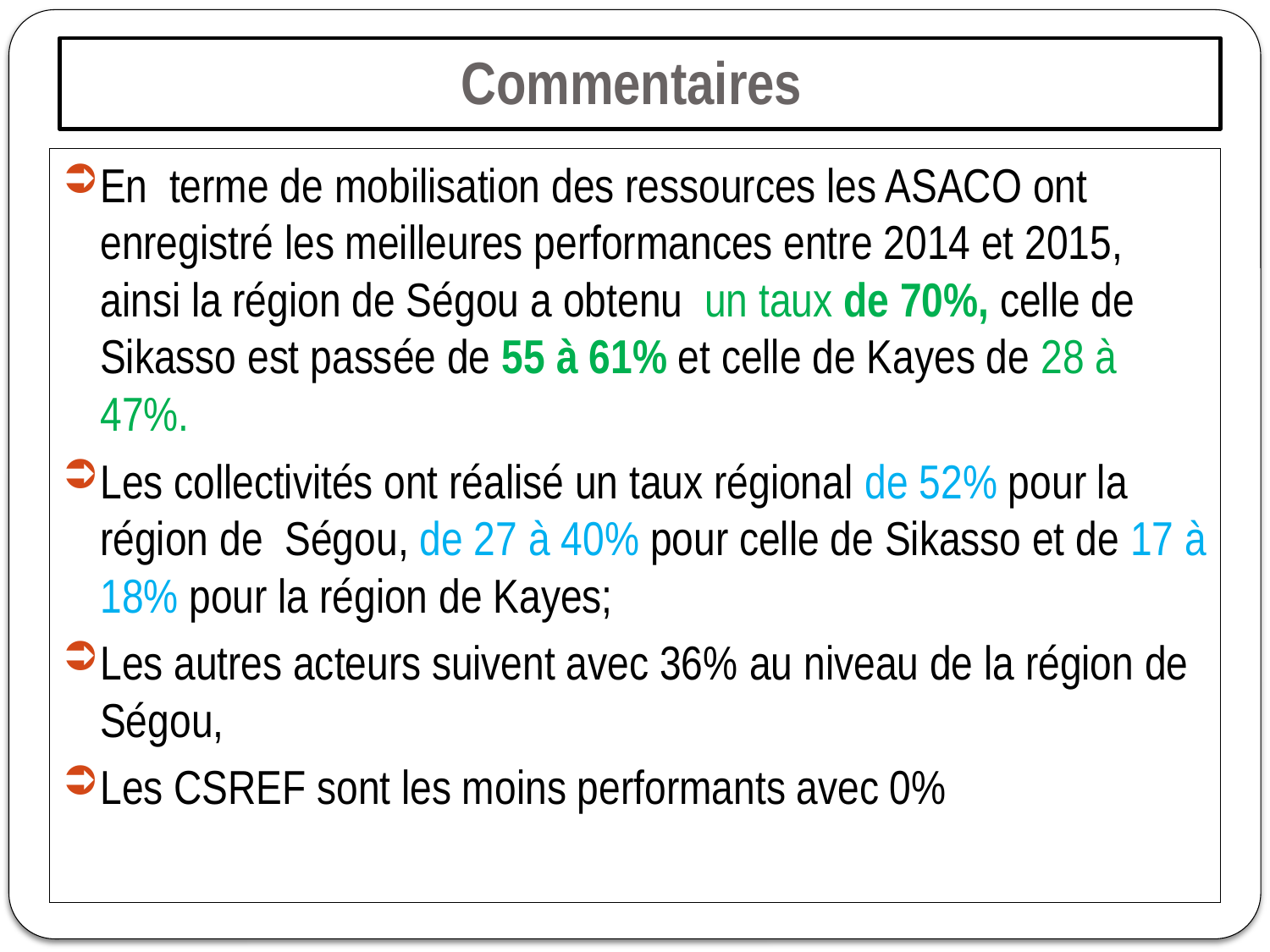

# Commentaires
En  terme de mobilisation des ressources les ASACO ont enregistré les meilleures performances entre 2014 et 2015, ainsi la région de Ségou a obtenu  un taux de 70%, celle de Sikasso est passée de 55 à 61% et celle de Kayes de 28 à 47%.
Les collectivités ont réalisé un taux régional de 52% pour la région de  Ségou, de 27 à 40% pour celle de Sikasso et de 17 à 18% pour la région de Kayes;
Les autres acteurs suivent avec 36% au niveau de la région de Ségou,
Les CSREF sont les moins performants avec 0%